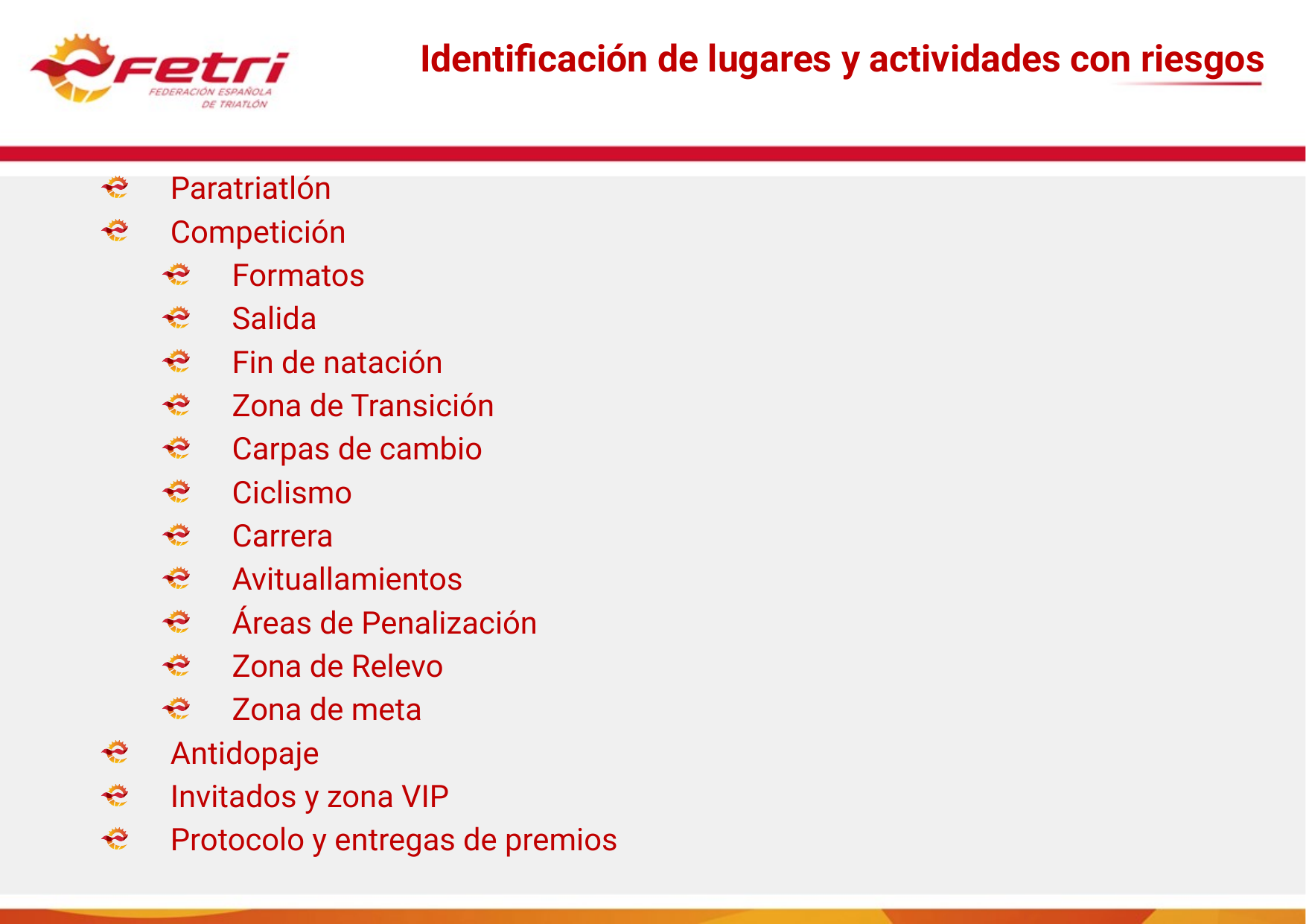

# Identificación de lugares y actividades con riesgos
Paratriatlón
Competición
Formatos
Salida
Fin de natación
Zona de Transición
Carpas de cambio
Ciclismo
Carrera
Avituallamientos
Áreas de Penalización
Zona de Relevo
Zona de meta
Antidopaje
Invitados y zona VIP
Protocolo y entregas de premios